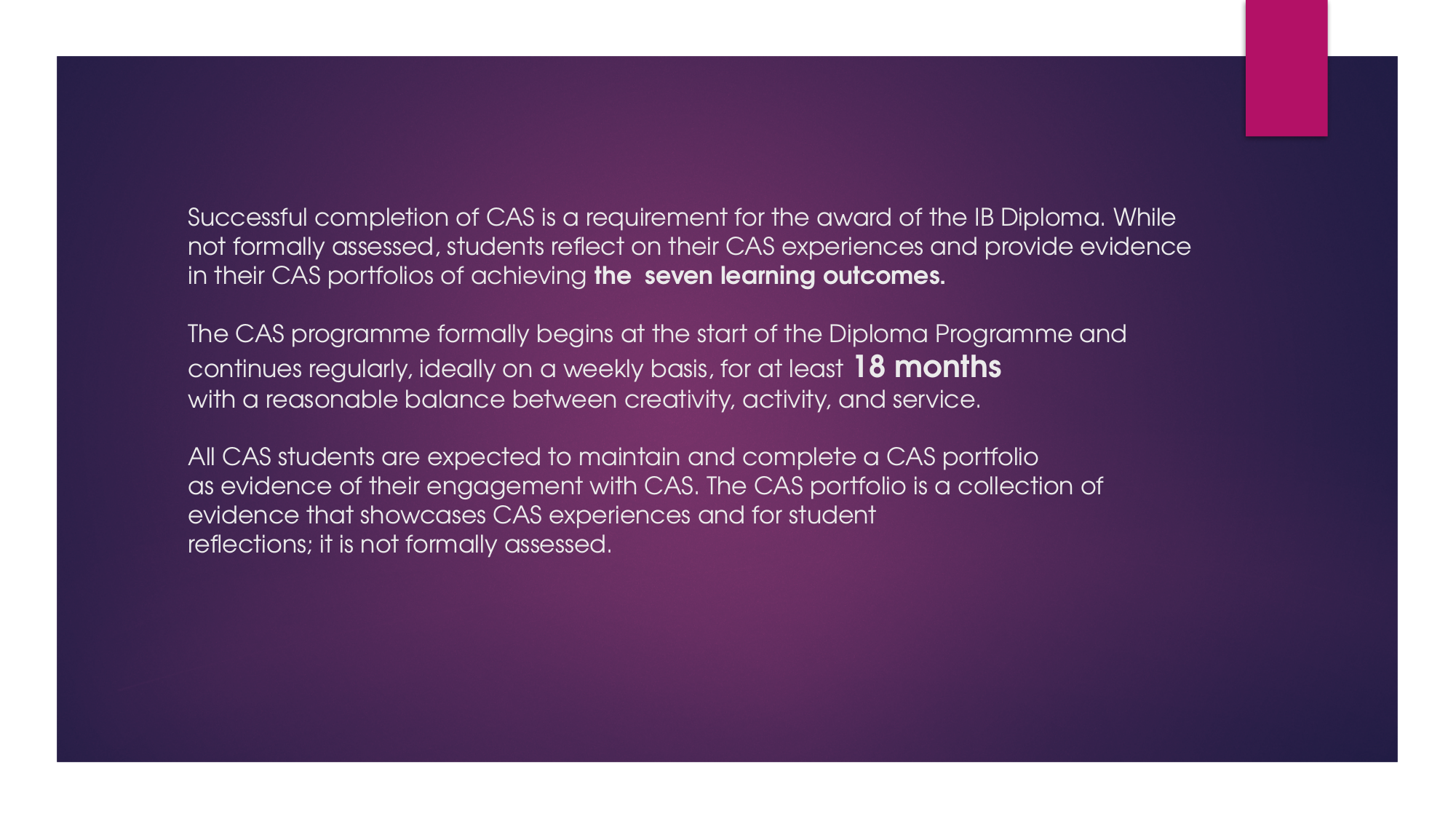

# Successful completion of CAS is a requirement for the award of the IB Diploma. While not formally assessed, students reflect on their CAS experiences and provide evidence in their CAS portfolios of achieving the  seven learning outcomes. The CAS programme formally begins at the start of the Diploma Programme and continues regularly, ideally on a weekly basis, for at least 18 months with a reasonable balance between creativity, activity, and service. All CAS students are expected to maintain and complete a CAS portfolio as evidence of their engagement with CAS. The CAS portfolio is a collection of evidence that showcases CAS experiences and for student reflections; it is not formally assessed.